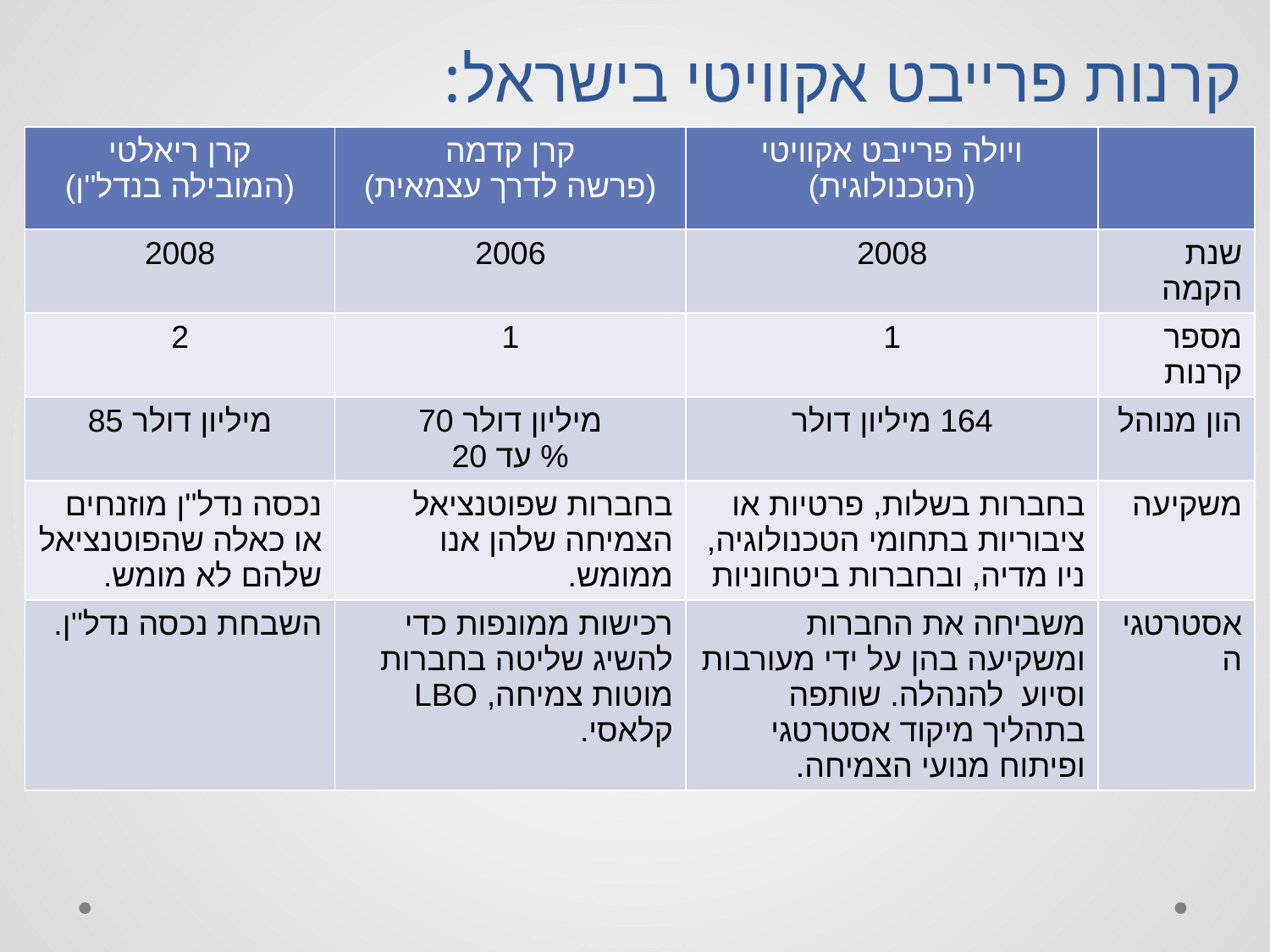

# קרנות פרייבט אקוויטי בישראל:
| קרן ריאלטי (המובילה בנדל''ן) | קרן קדמה (פרשה לדרך עצמאית) | ויולה פרייבט אקוויטי (הטכנולוגית) |  |
| --- | --- | --- | --- |
| 2008 | 2006 | 2008 | שנת הקמה |
| 2 | 1 | 1 | מספר קרנות |
| 85 מיליון דולר | 70 מיליון דולר עד 20 % | 164 מיליון דולר | הון מנוהל |
| נכסה נדל''ן מוזנחים או כאלה שהפוטנציאל שלהם לא מומש. | בחברות שפוטנציאל הצמיחה שלהן אנו ממומש. | בחברות בשלות, פרטיות או ציבוריות בתחומי הטכנולוגיה, ניו מדיה, ובחברות ביטחוניות | משקיעה |
| השבחת נכסה נדל''ן. | רכישות ממונפות כדי להשיג שליטה בחברות מוטות צמיחה, LBO קלאסי. | משביחה את החברות ומשקיעה בהן על ידי מעורבות וסיוע להנהלה. שותפה בתהליך מיקוד אסטרטגי ופיתוח מנועי הצמיחה. | אסטרטגיה |